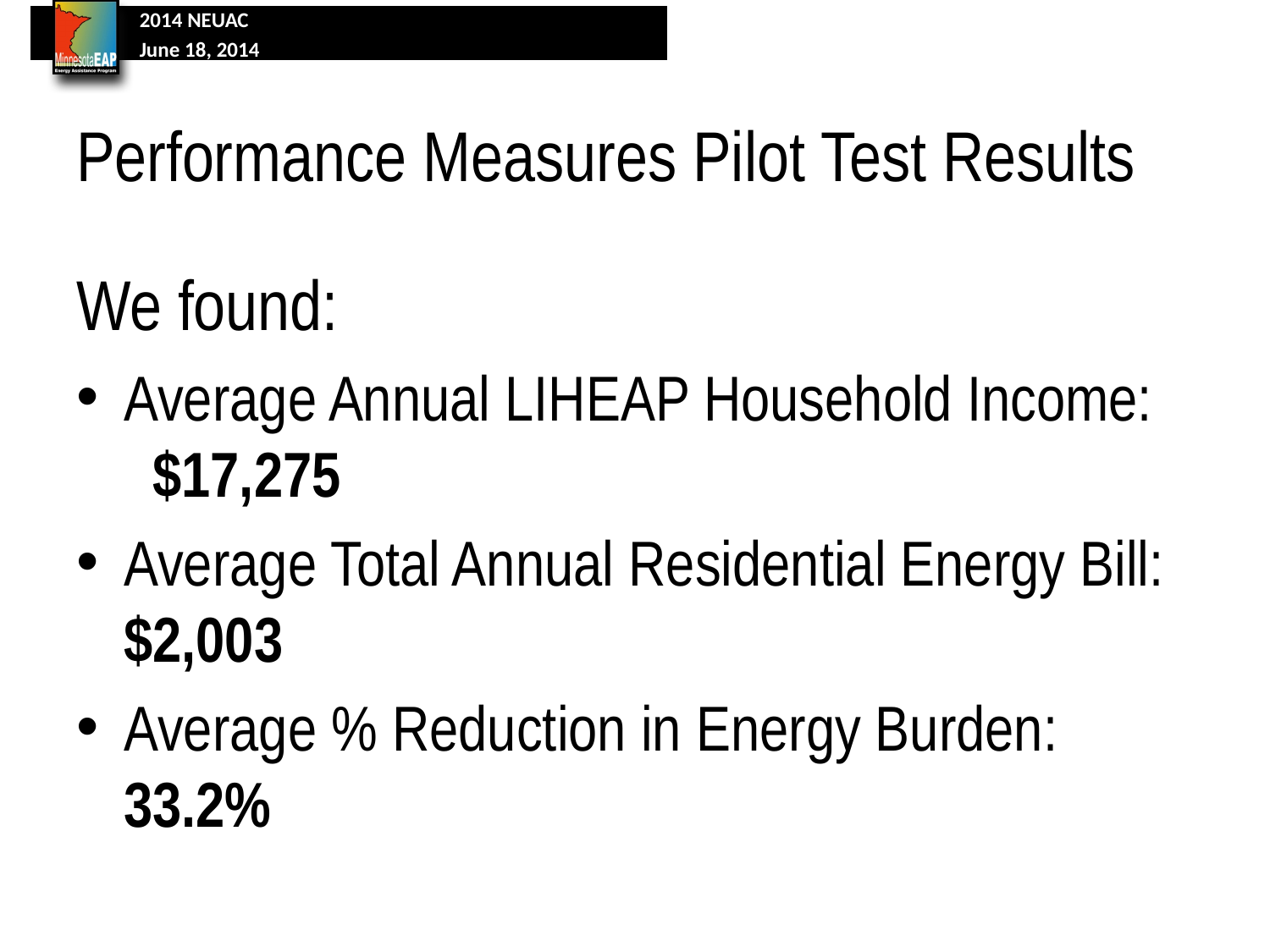

# Performance Measures Pilot Test Results
We found:
Average Annual LIHEAP Household Income:     $17,275
Average Total Annual Residential Energy Bill: $2,003
Average % Reduction in Energy Burden: 33.2%